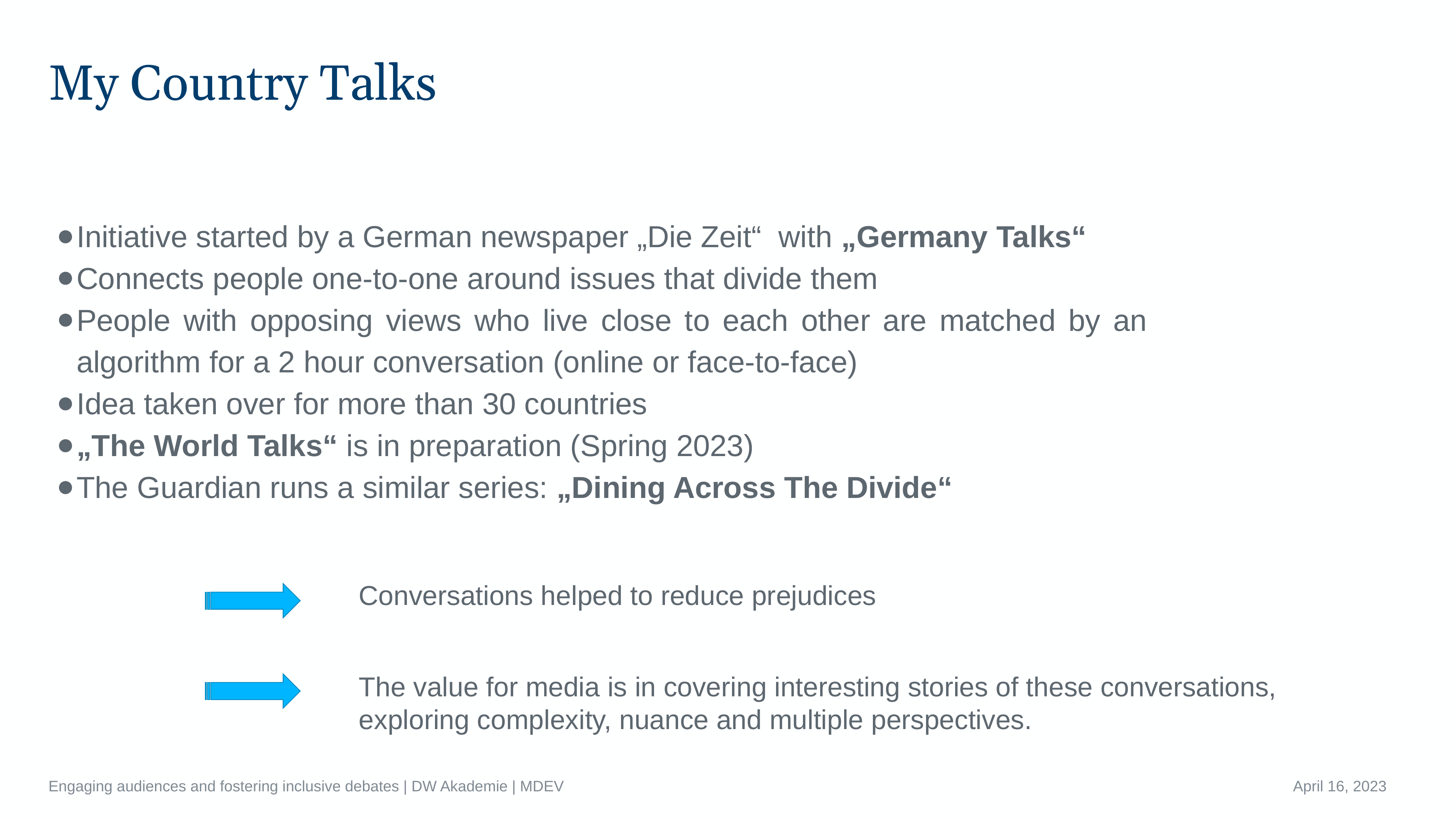

# My Country Talks
Initiative started by a German newspaper „Die Zeit“  with „Germany Talks“
Connects people one-to-one around issues that divide them
People with opposing views who live close to each other are matched by an algorithm for a 2 hour conversation (online or face-to-face)
Idea taken over for more than 30 countries
„The World Talks“ is in preparation (Spring 2023)
The Guardian runs a similar series: „Dining Across The Divide“
Conversations helped to reduce prejudices

The value for media is in covering interesting stories of these conversations, exploring complexity, nuance and multiple perspectives.

Engaging audiences and fostering inclusive debates | DW Akademie | MDEV
April 16, 2023